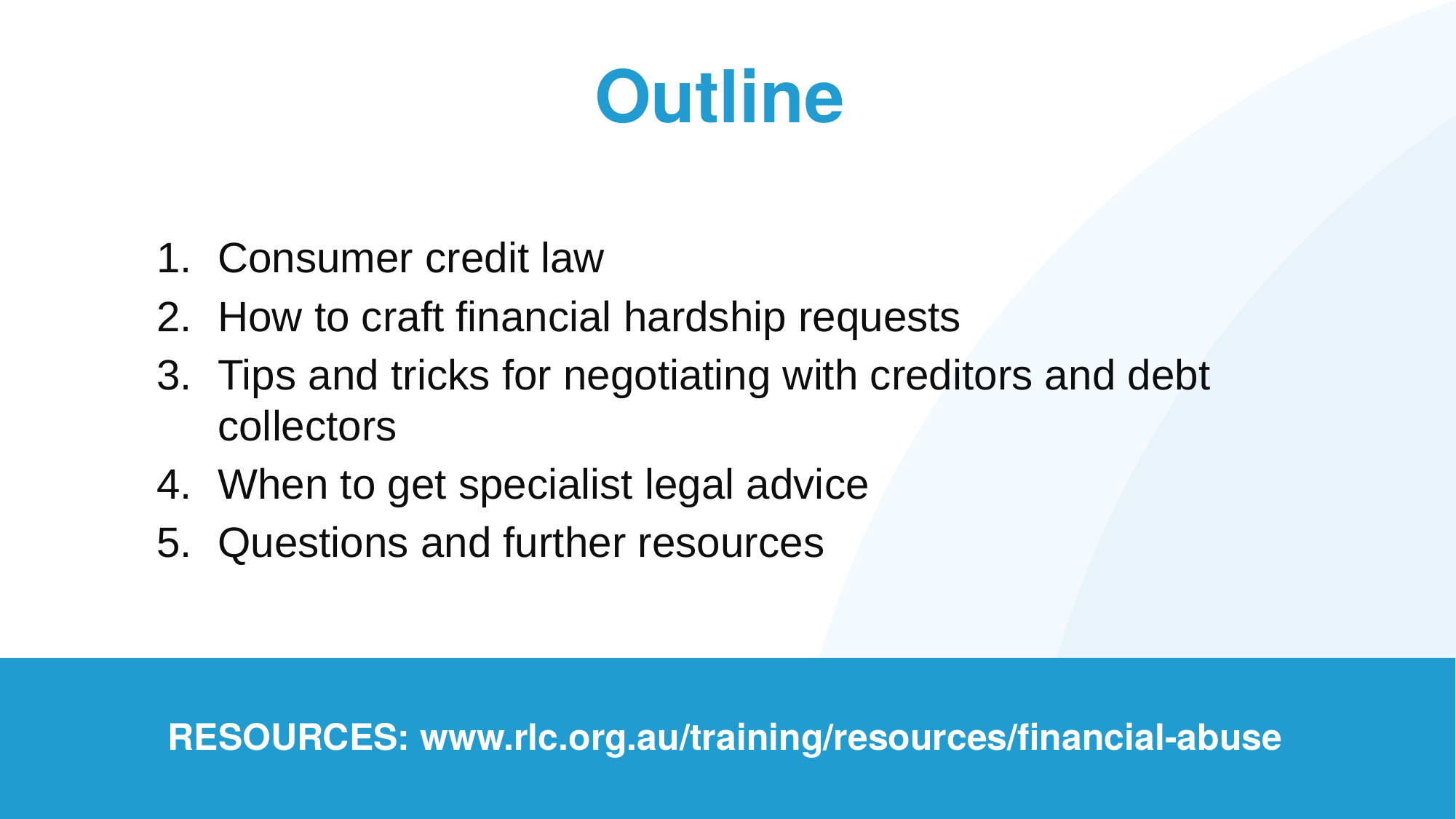

# Outline
Consumer credit law
How to craft financial hardship requests
Tips and tricks for negotiating with creditors and debt collectors
When to get specialist legal advice
Questions and further resources
RESOURCES: www.rlc.org.au/training/resources/financial-abuse